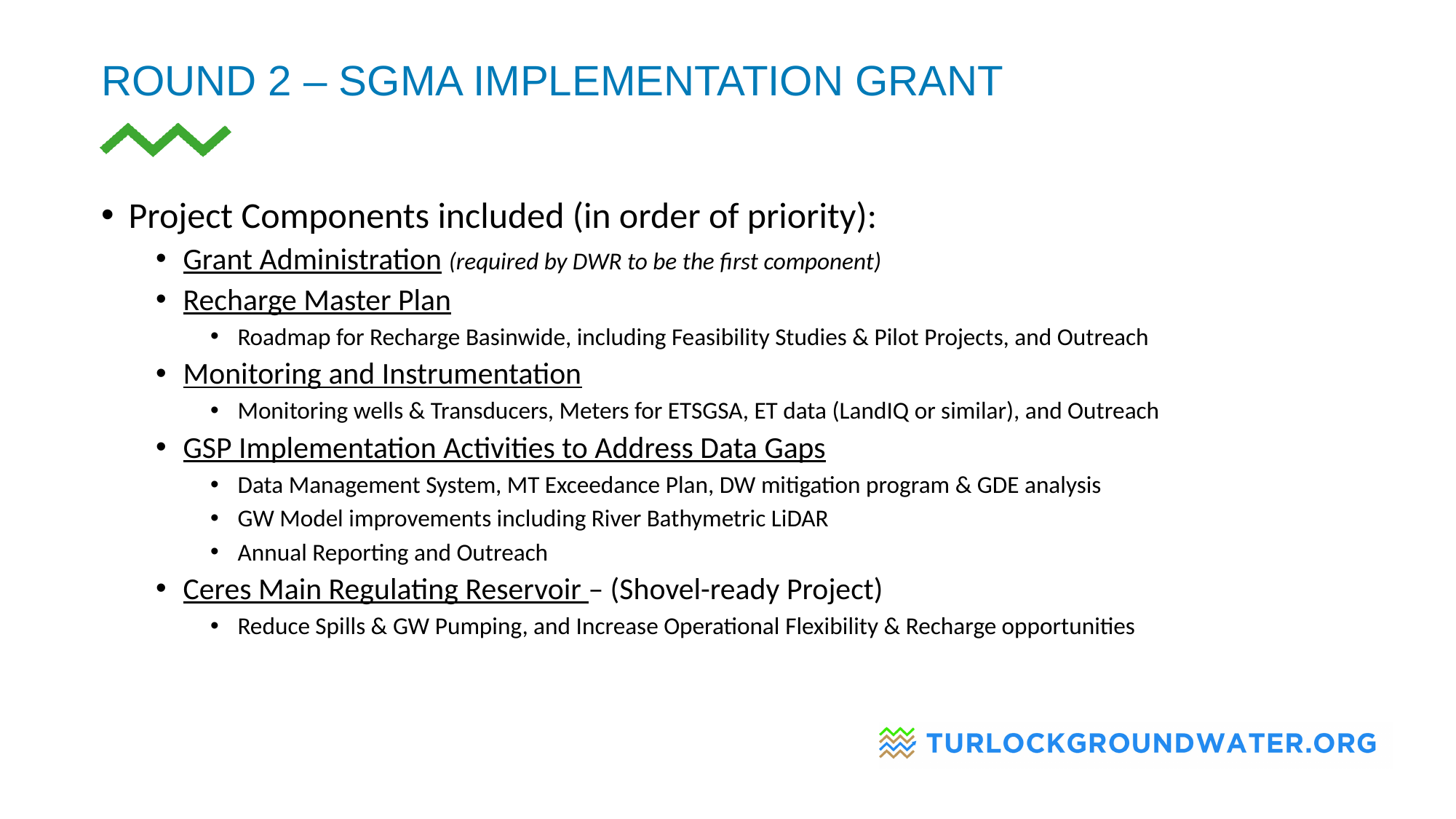

# Round 2 – SGMA implementation grant
Project Components included (in order of priority):
Grant Administration (required by DWR to be the first component)
Recharge Master Plan
Roadmap for Recharge Basinwide, including Feasibility Studies & Pilot Projects, and Outreach
Monitoring and Instrumentation
Monitoring wells & Transducers, Meters for ETSGSA, ET data (LandIQ or similar), and Outreach
GSP Implementation Activities to Address Data Gaps
Data Management System, MT Exceedance Plan, DW mitigation program & GDE analysis
GW Model improvements including River Bathymetric LiDAR
Annual Reporting and Outreach
Ceres Main Regulating Reservoir – (Shovel-ready Project)
Reduce Spills & GW Pumping, and Increase Operational Flexibility & Recharge opportunities